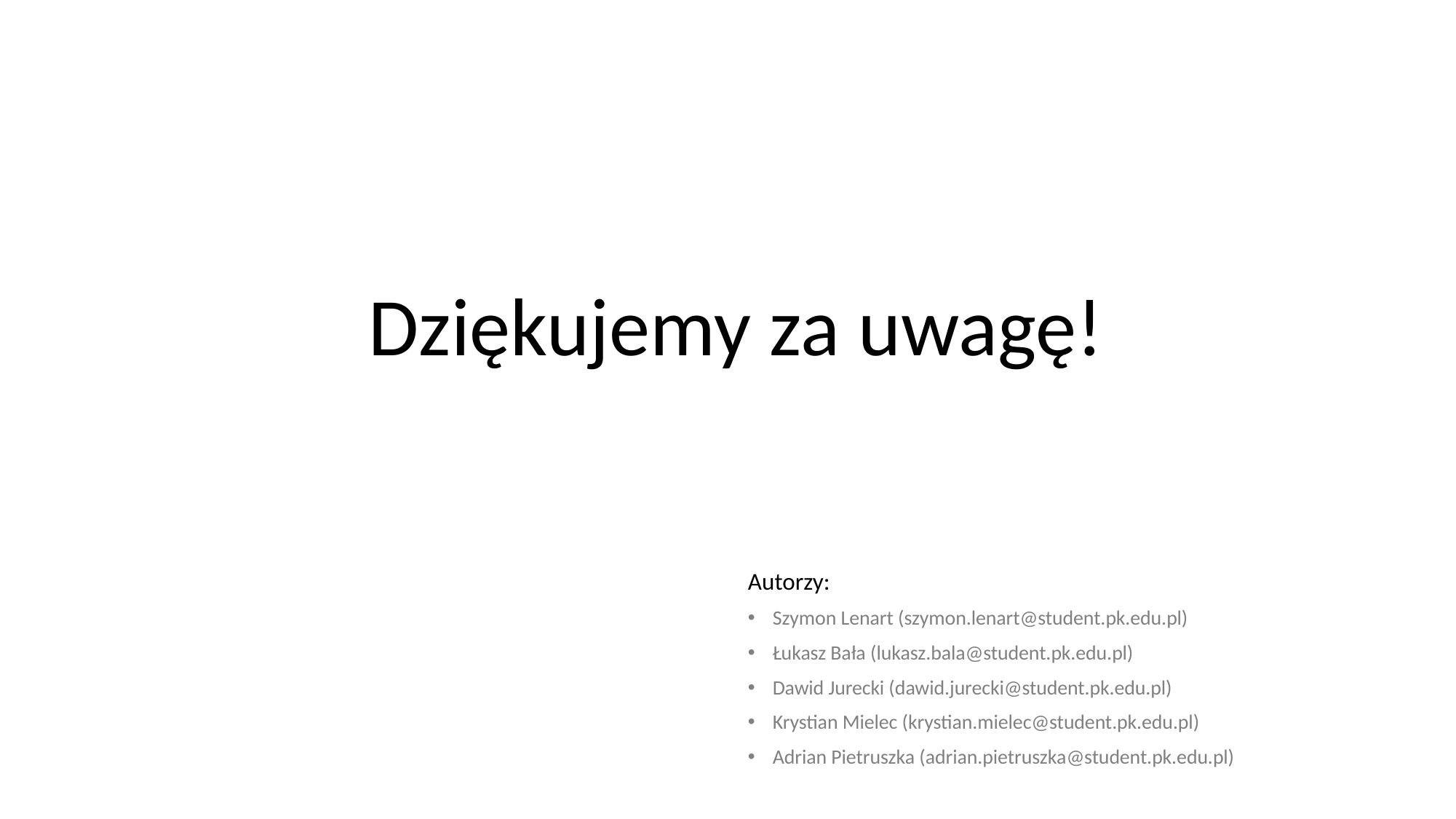

Dziękujemy za uwagę!
Autorzy:
Szymon Lenart (szymon.lenart@student.pk.edu.pl)
Łukasz Bała (lukasz.bala@student.pk.edu.pl)
Dawid Jurecki (dawid.jurecki@student.pk.edu.pl)
Krystian Mielec (krystian.mielec@student.pk.edu.pl)
Adrian Pietruszka (adrian.pietruszka@student.pk.edu.pl)